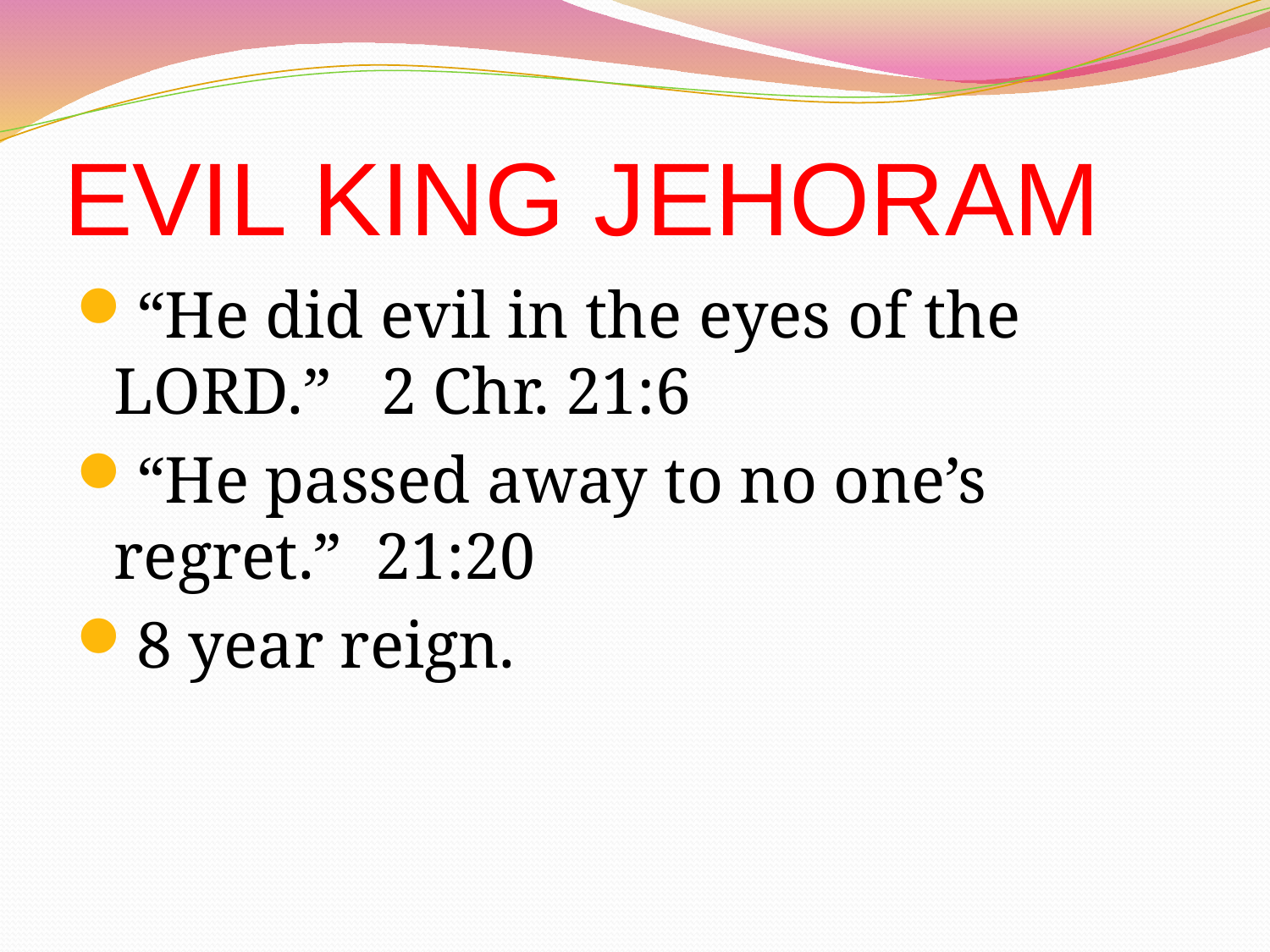

# EVIL KING JEHORAM
“He did evil in the eyes of the LORD.”   2 Chr. 21:6
“He passed away to no one’s regret.”  21:20
8 year reign.